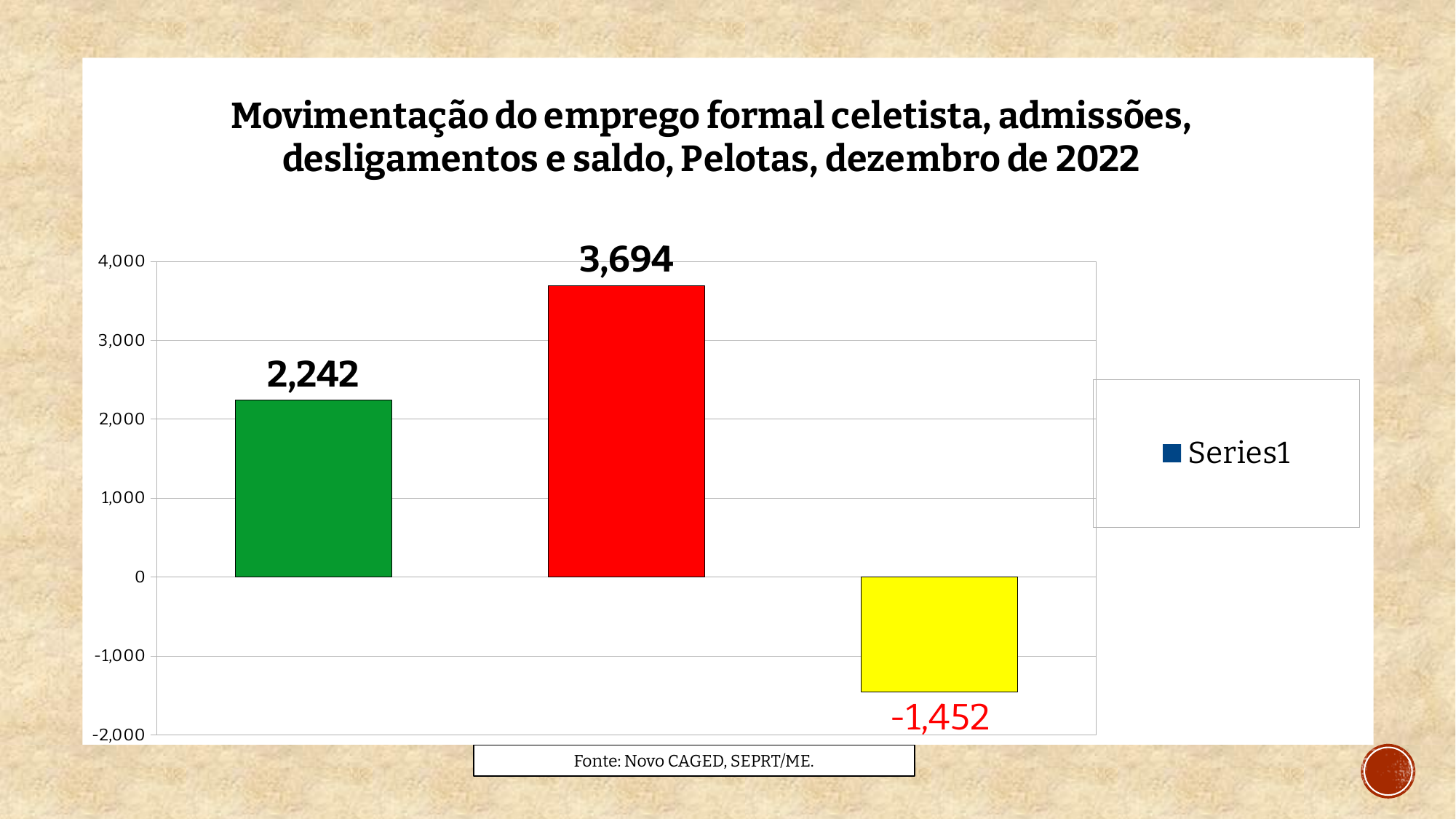

### Chart: Movimentação do emprego formal celetista, admissões, desligamentos e saldo, Pelotas, dezembro de 2022

| Category |  |
|---|---|
| Admissões | 2242.0 |
| Desligamentos | 3694.0 |
| Saldo | -1452.0 |
#

Fonte: Novo CAGED, SEPRT/ME.